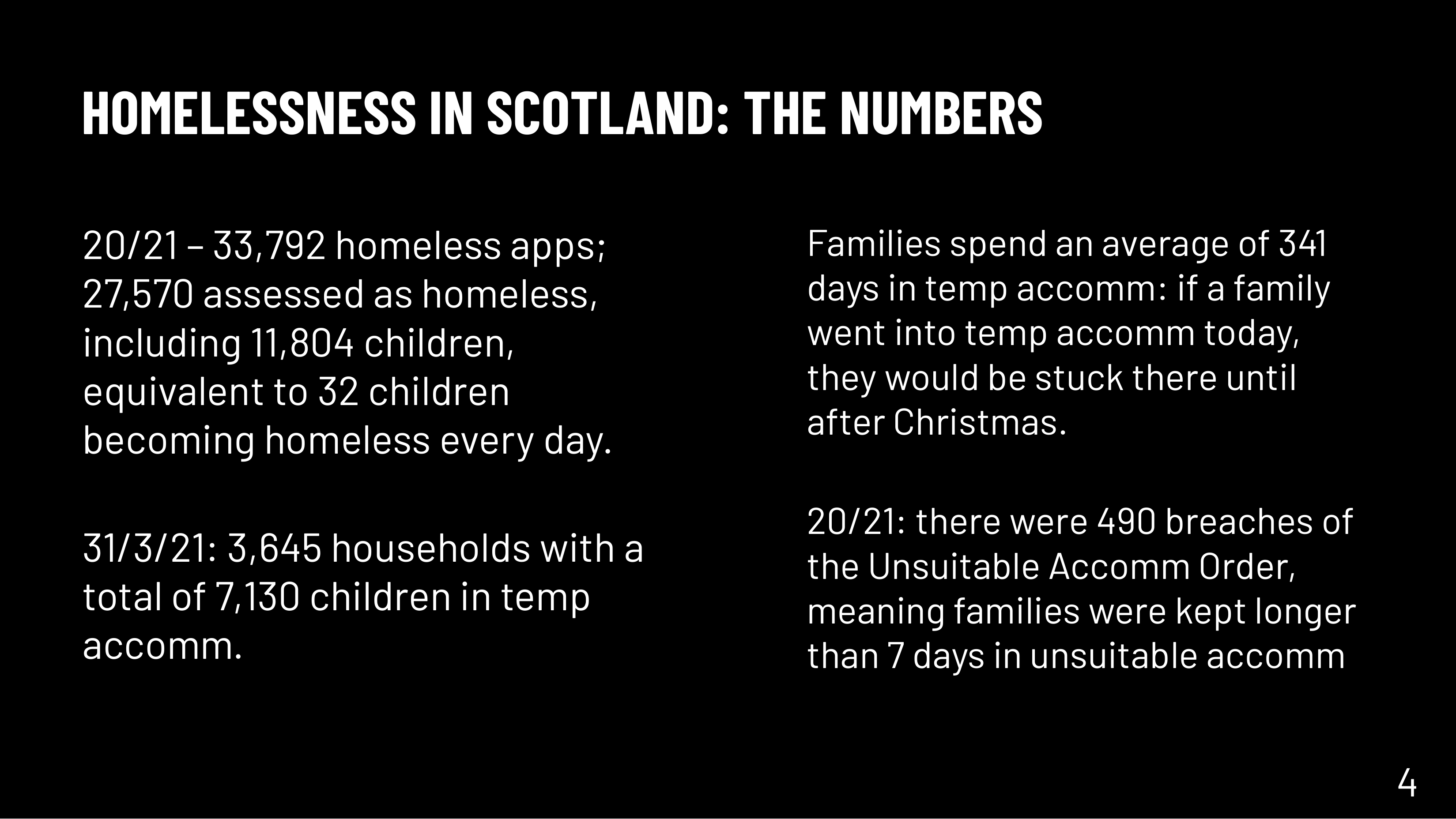

# HOMELESSNESS IN SCOTLAND: the numbers
20/21 – 33,792 homeless apps; 27,570 assessed as homeless, including 11,804 children, equivalent to 32 children becoming homeless every day.

31/3/21: 3,645 households with a total of 7,130 children in temp accomm.
Families spend an average of 341 days in temp accomm: if a family went into temp accomm today, they would be stuck there until after Christmas.

20/21: there were 490 breaches of the Unsuitable Accomm Order, meaning families were kept longer than 7 days in unsuitable accomm

4